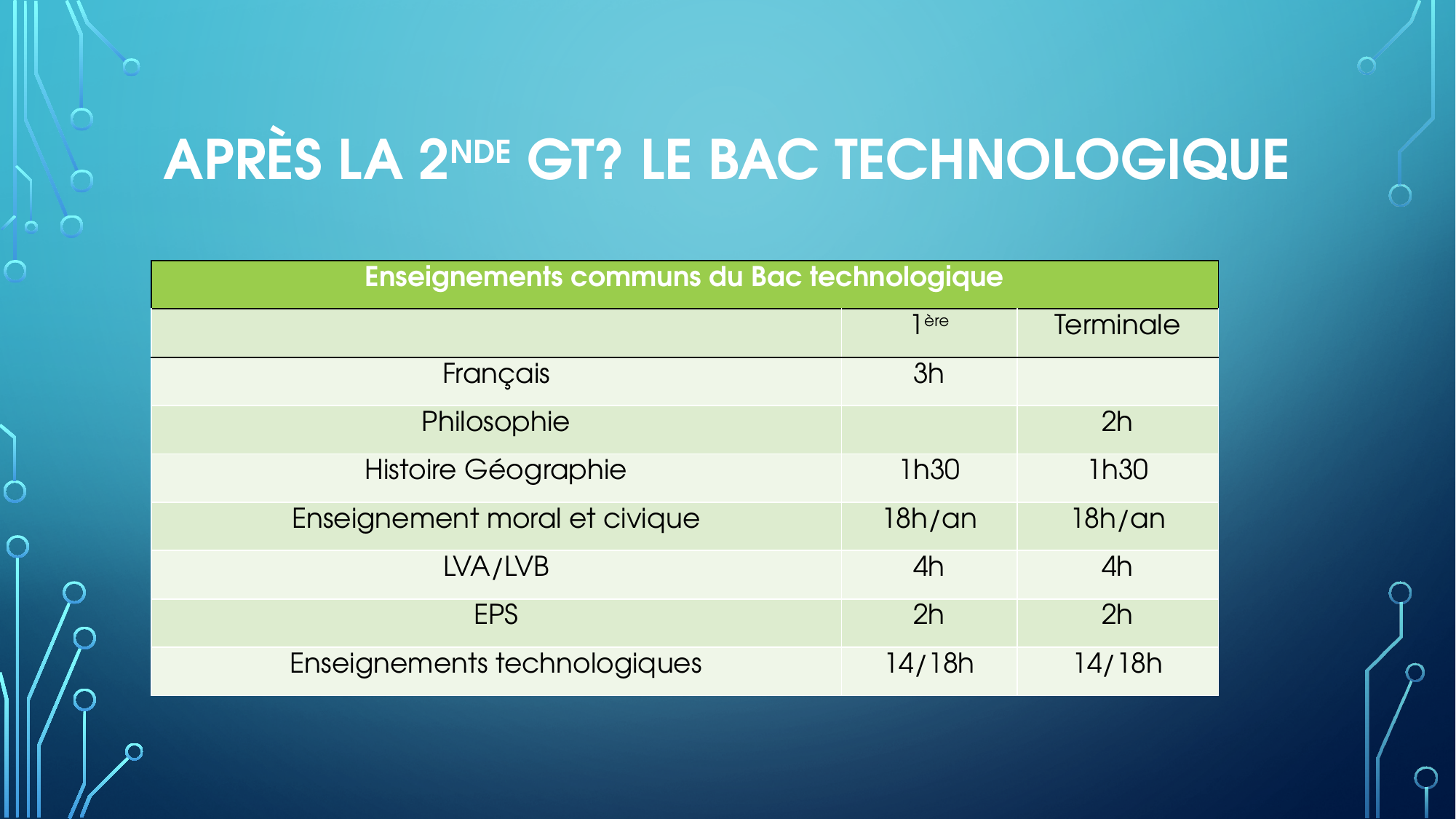

# Après la 2nde GT? Le bac technologique
| Enseignements communs du Bac technologique |  |  |
| --- | --- | --- |
|  | 1ère | Terminale |
| Français | 3h |  |
| Philosophie |  | 2h |
| Histoire Géographie | 1h30 | 1h30 |
| Enseignement moral et civique | 18h/an | 18h/an |
| LVA/LVB | 4h | 4h |
| EPS | 2h | 2h |
| Enseignements technologiques | 14/18h | 14/18h |